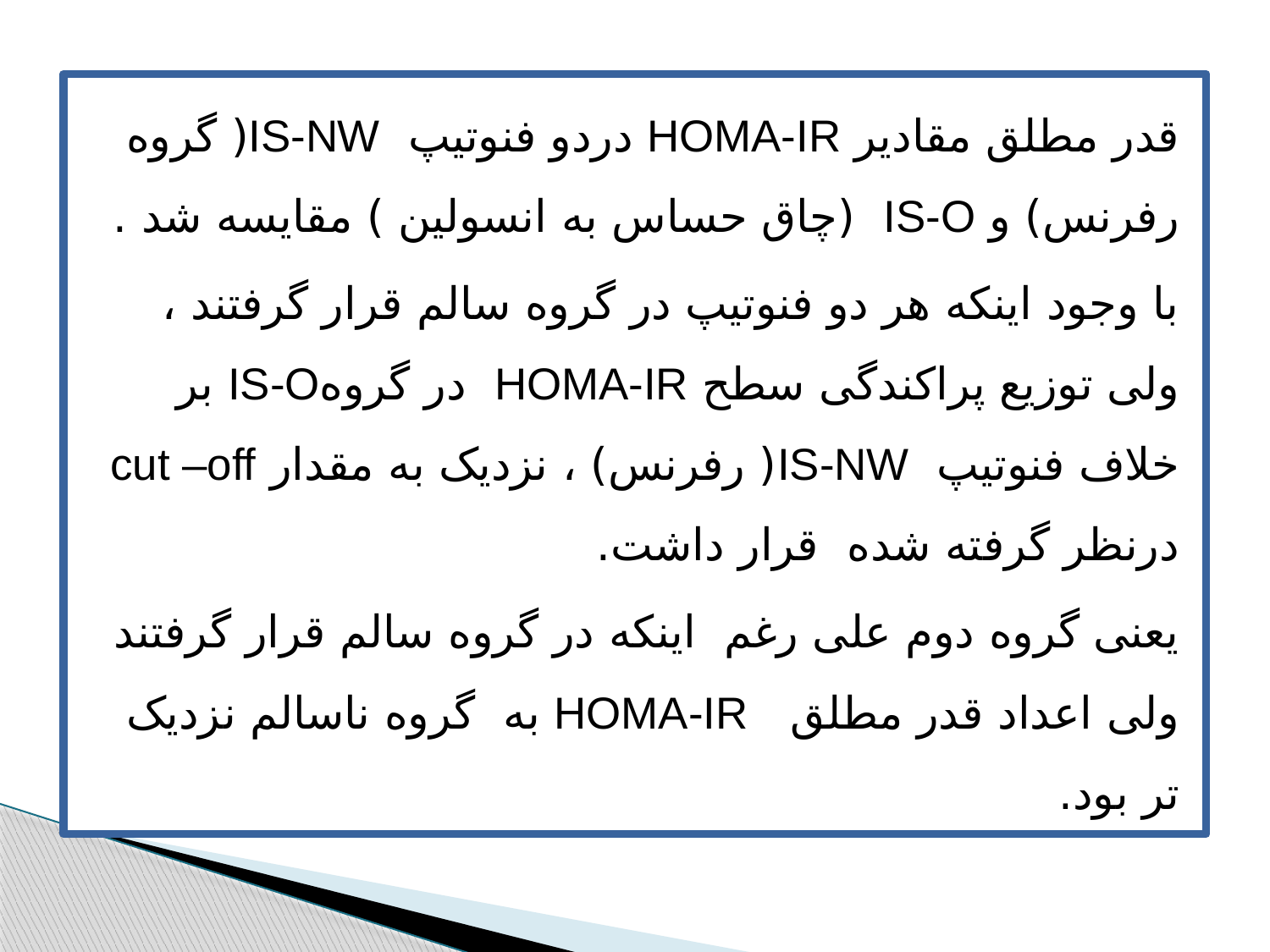

قدر مطلق مقادیر HOMA-IR دردو فنوتیپ  IS-NW( گروه رفرنس) و IS-O  (چاق حساس به انسولین ) مقایسه شد .
با وجود اینکه هر دو فنوتیپ در گروه سالم قرار گرفتند ، ولی توزیع پراکندگی سطح HOMA-IR  در گروهIS-O بر خلاف فنوتیپ  IS-NW( رفرنس) ، نزدیک به مقدار cut –off درنظر گرفته شده  قرار داشت.
یعنی گروه دوم علی رغم  اینکه در گروه سالم قرار گرفتند ولی اعداد قدر مطلق   HOMA-IR به  گروه ناسالم نزدیک تر بود.